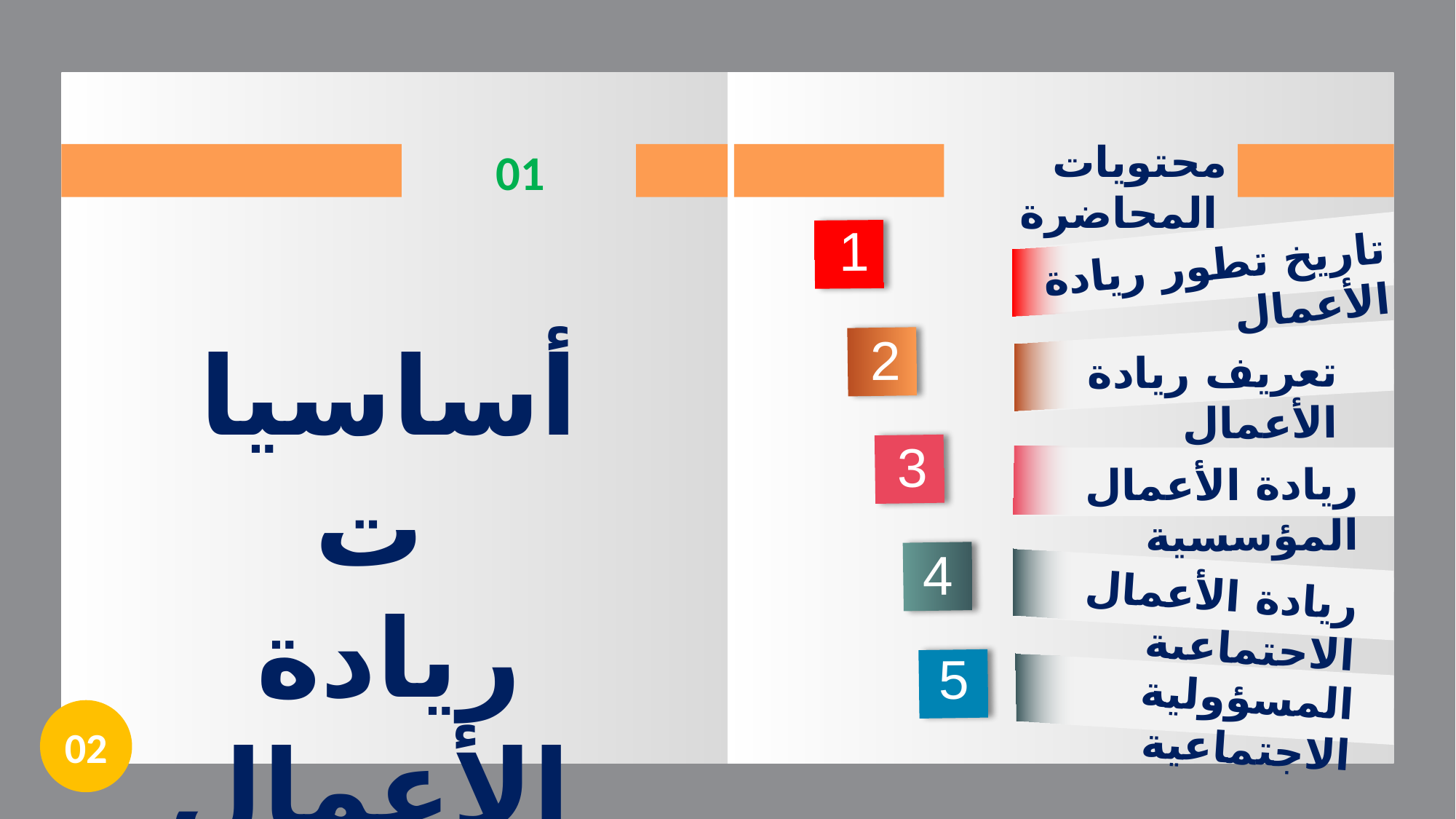

محتويات المحاضرة
01

1

تاريخ تطور ريادة الأعمال

2

أساسيات
ريادة الأعمال

تعريف ريادة الأعمال
3

ريادة الأعمال المؤسسية
4

ريادة الأعمال الاجتماعية
5

المسؤولية الاجتماعية
02